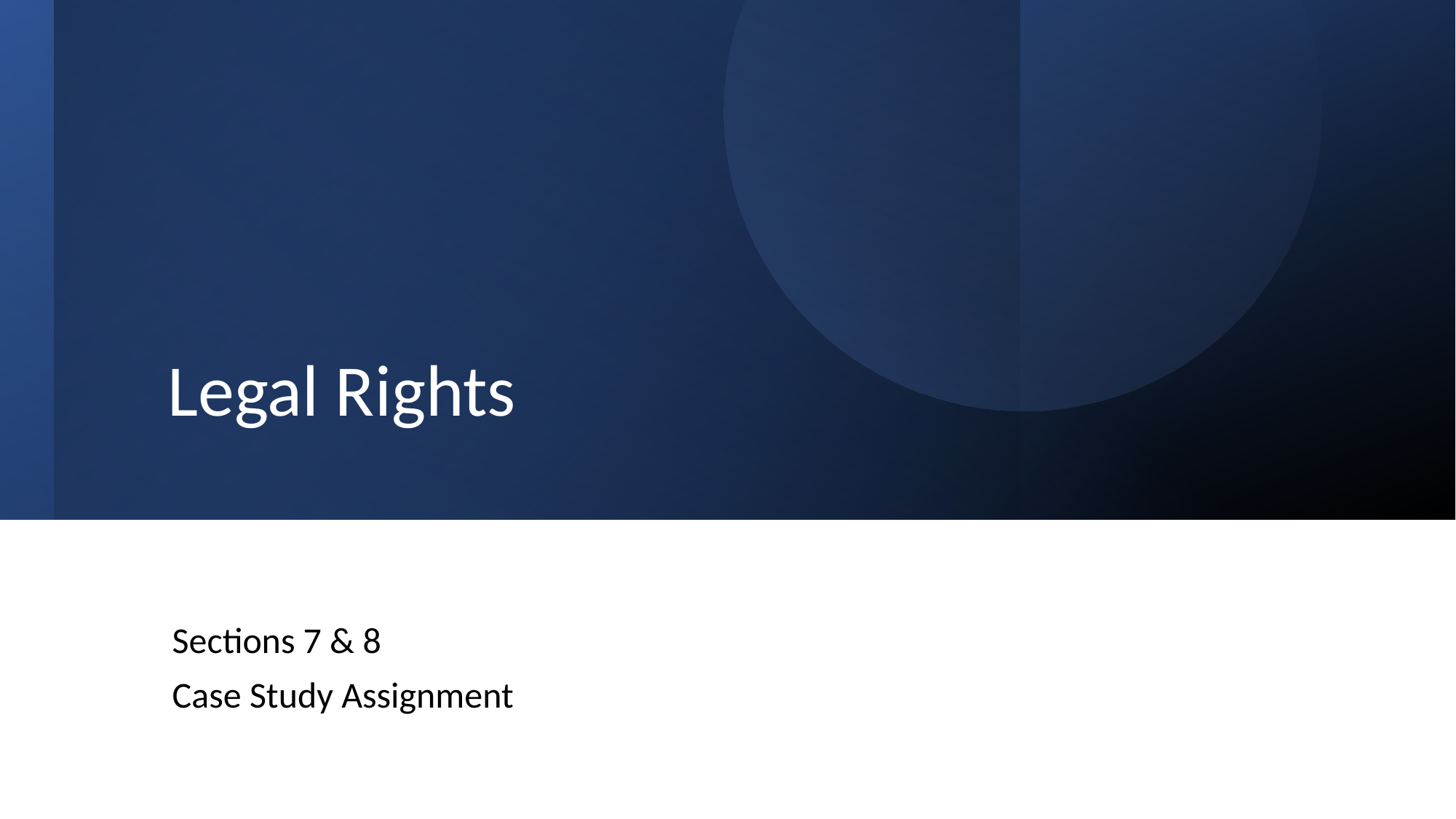

# Legal Rights
Sections 7 & 8
Case Study Assignment